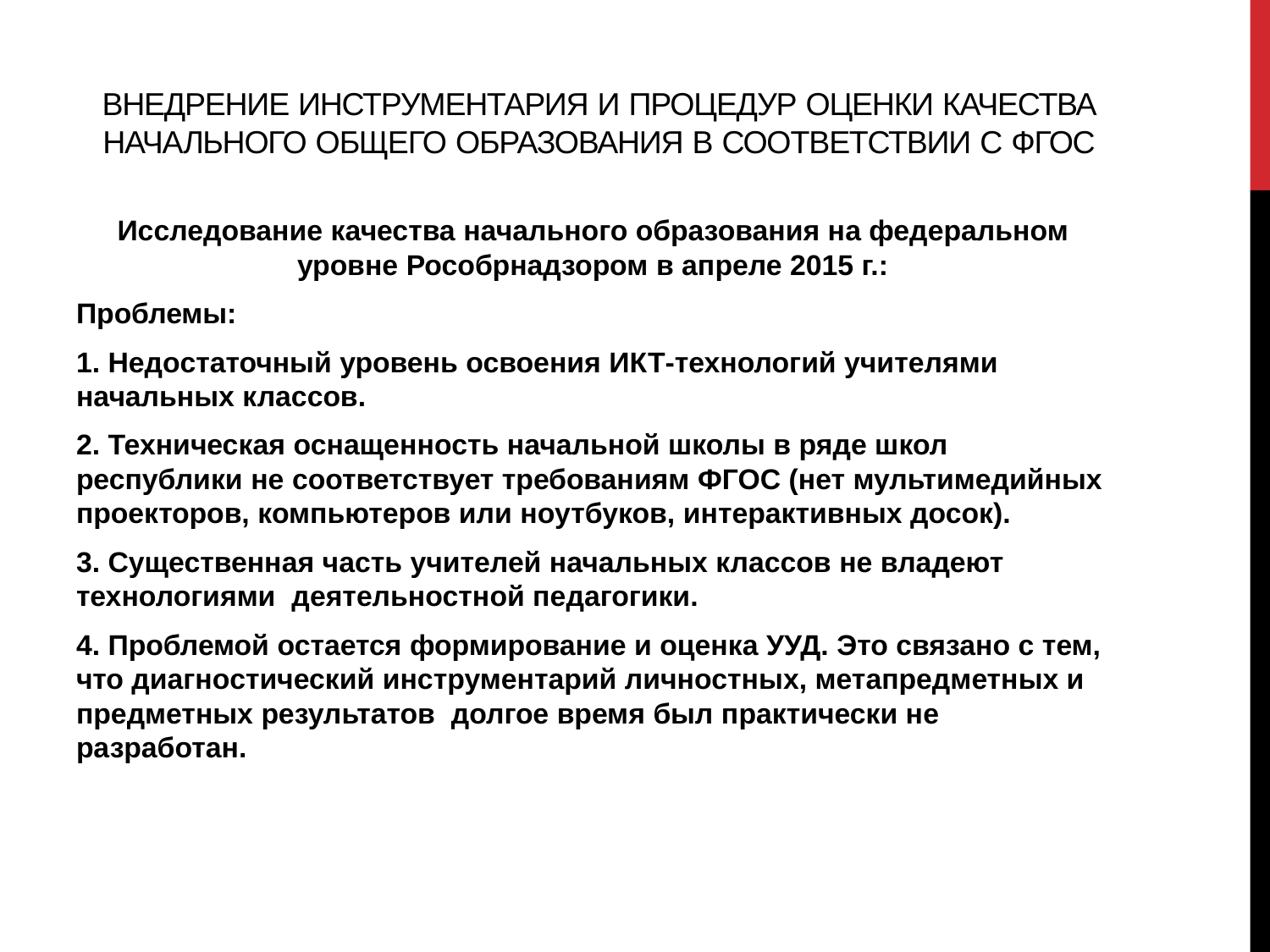

# Внедрение инструментария и процедур оценки качества начального общего образования в соответствии с ФГОС
Исследование качества начального образования на федеральном уровне Рособрнадзором в апреле 2015 г.:
Проблемы:
1. Недостаточный уровень освоения ИКТ-технологий учителями начальных классов.
2. Техническая оснащенность начальной школы в ряде школ республики не соответствует требованиям ФГОС (нет мультимедийных проекторов, компьютеров или ноутбуков, интерактивных досок).
3. Существенная часть учителей начальных классов не владеют технологиями  деятельностной педагогики.
4. Проблемой остается формирование и оценка УУД. Это связано с тем, что диагностический инструментарий личностных, метапредметных и предметных результатов  долгое время был практически не разработан.